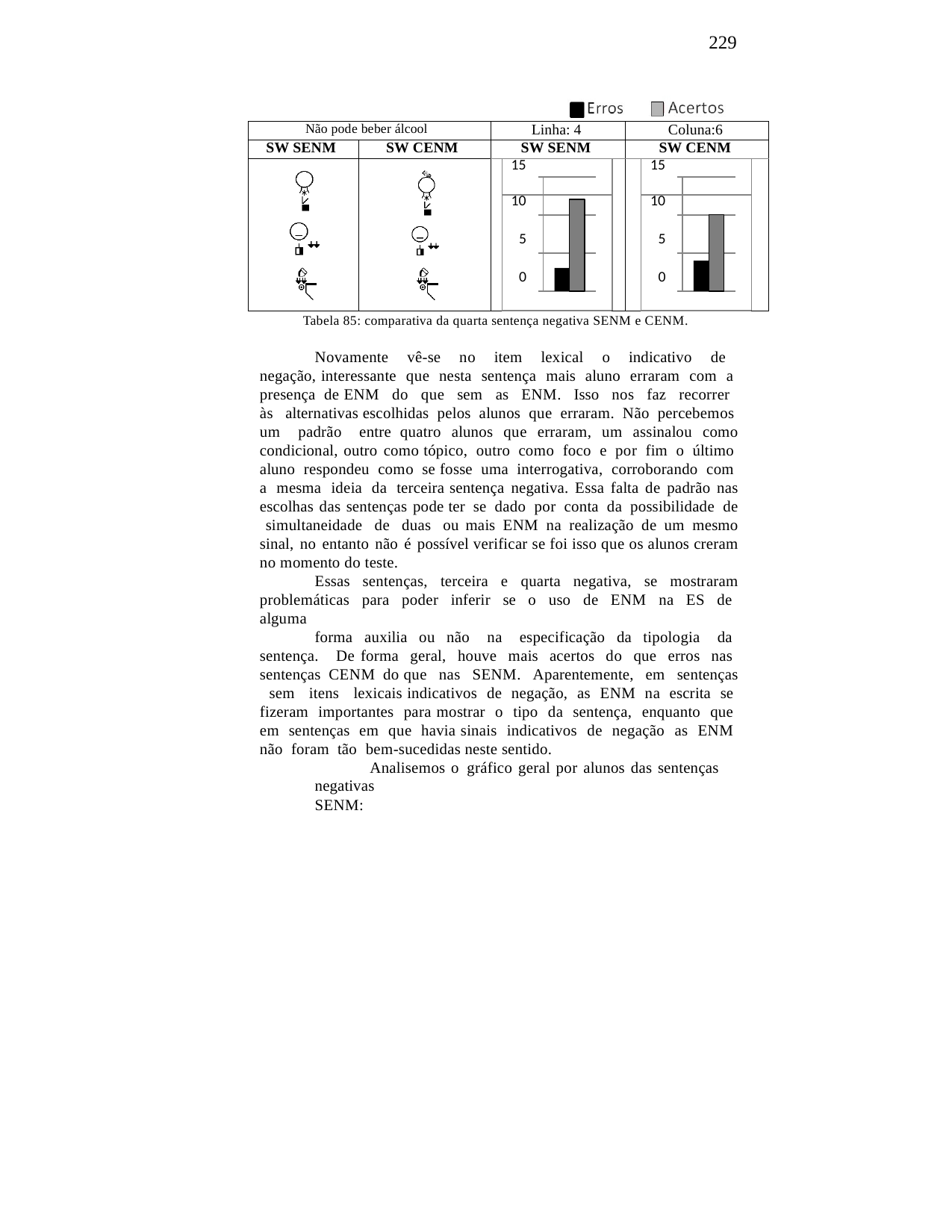

229

| Não pode beber álcool |  | Linha: 4 |  |  | Coluna:6 |  |  |
| --- | --- | --- | --- | --- | --- | --- | --- |
| SW SENM | SW CENM | SW SENM |  |  | SW CENM |  |  |
|  |  |  | 15 |  |  | 15 |  |
|  |  |  | 10 |  |  | 10 |  |
|  |  |  | 5 |  |  | 5 |  |
|  |  |  | 0 |  |  | 0 |  |

Tabela 85: comparativa da quarta sentença negativa SENM e CENM.

Novamente   vê-se   no   item   lexical   o   indicativo   de   negação, interessante  que  nesta  sentença  mais  aluno  erraram  com  a  presença  de ENM   do   que   sem   as   ENM.   Isso   nos   faz   recorrer   às   alternativas escolhidas  pelos  alunos  que  erraram.  Não  percebemos  um  padrão  entre quatro alunos que erraram, um assinalou como condicional, outro como tópico,  outro  como  foco  e  por  fim  o  último  aluno  respondeu  como  se fosse  uma  interrogativa,  corroborando  com  a  mesma  ideia  da  terceira sentença negativa. Essa falta de padrão nas escolhas das sentenças pode ter  se  dado  por  conta  da  possibilidade  de  simultaneidade  de  duas  ou mais ENM na realização de um mesmo sinal, no entanto não é possível verificar se foi isso que os alunos creram no momento do teste.
Essas   sentenças,   terceira   e   quarta   negativa,   se   mostraram problemáticas  para  poder  inferir  se  o  uso  de  ENM  na  ES  de  alguma
forma  auxilia  ou  não   na   especificação  da  tipologia   da  sentença.   De forma  geral,  houve  mais  acertos  do  que  erros  nas  sentenças  CENM  do que   nas   SENM.   Aparentemente,   em   sentenças   sem   itens   lexicais indicativos  de  negação,  as  ENM  na  escrita  se  fizeram  importantes  para mostrar  o  tipo  da  sentença,  enquanto  que  em  sentenças  em  que  havia sinais  indicativos  de  negação  as  ENM  não  foram  tão  bem-sucedidas neste sentido.
Analisemos o  gráfico geral por alunos das sentenças negativas
SENM: